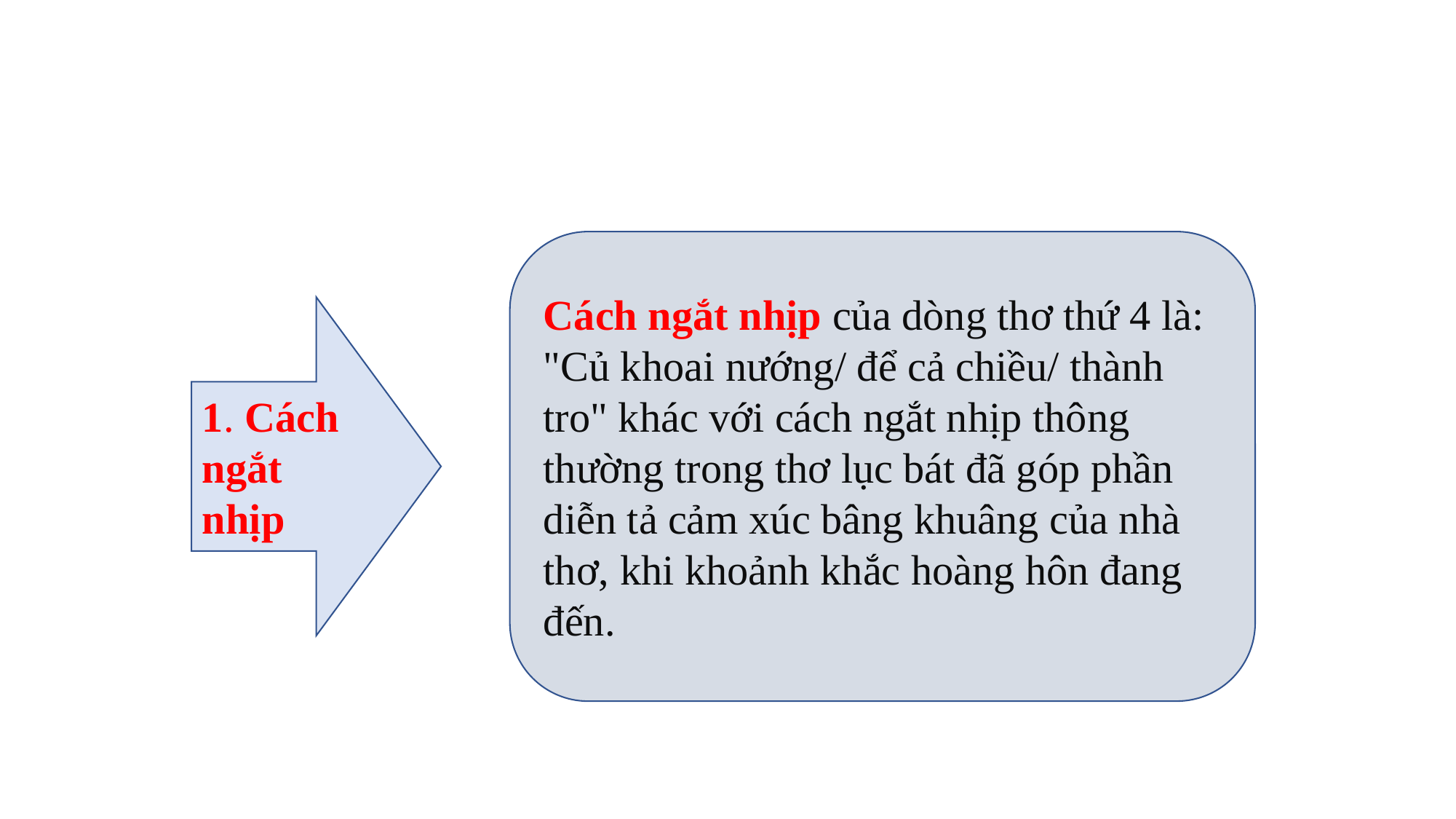

Cách ngắt nhịp của dòng thơ thứ 4 là: "Củ khoai nướng/ để cả chiều/ thành tro" khác với cách ngắt nhịp thông thường trong thơ lục bát đã góp phần diễn tả cảm xúc bâng khuâng của nhà thơ, khi khoảnh khắc hoàng hôn đang đến.
1. Cách ngắt nhịp